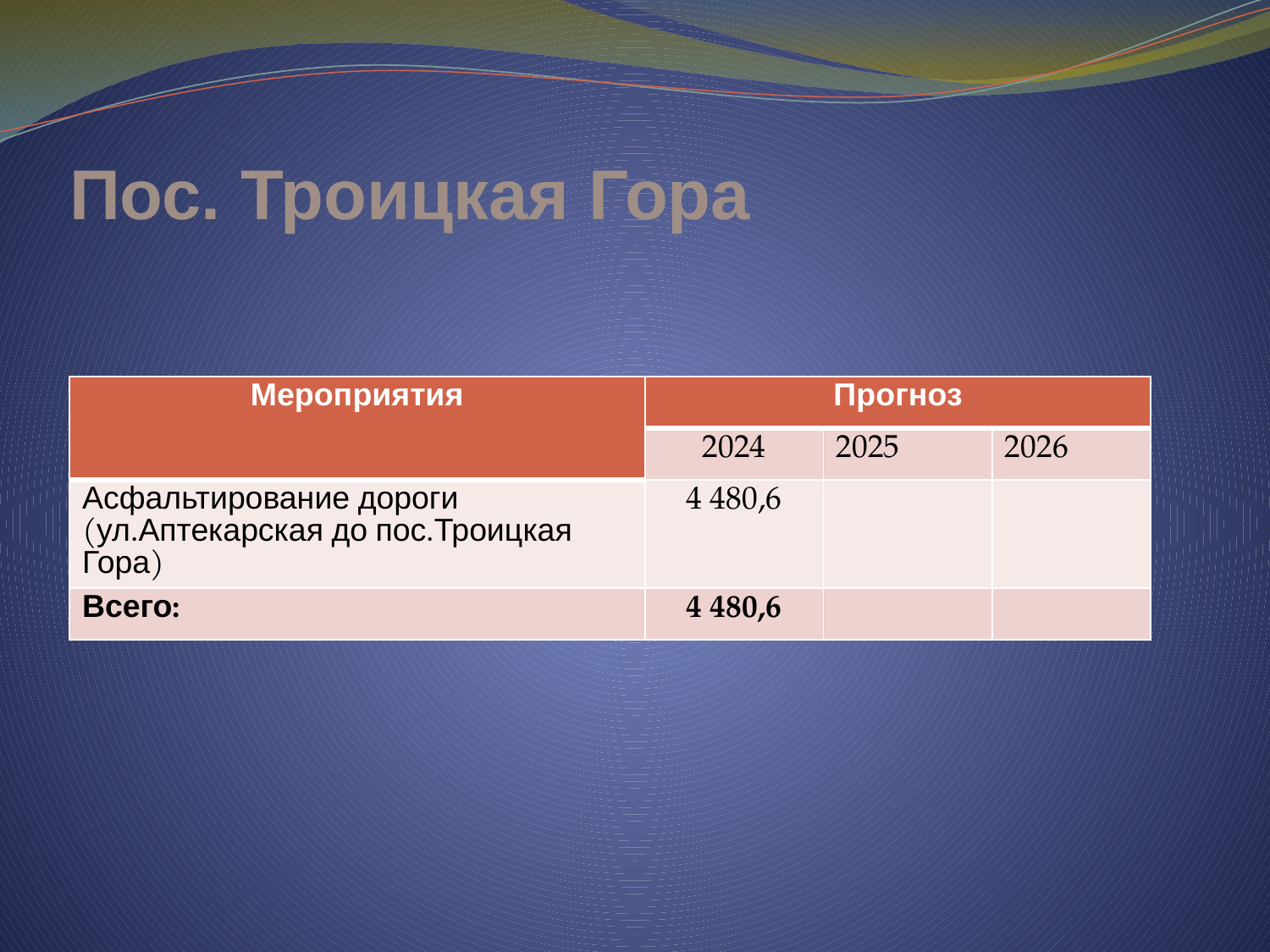

# Пос. Троицкая Гора

| Мероприятия | Прогноз |  |  |
| --- | --- | --- | --- |
|  | 2024 | 2025 | 2026 |
| Асфальтирование дороги (ул.Аптекарская до пос.Троицкая Гора) | 4 480,6 |  |  |
| Всего: | 4 480,6 |  |  |